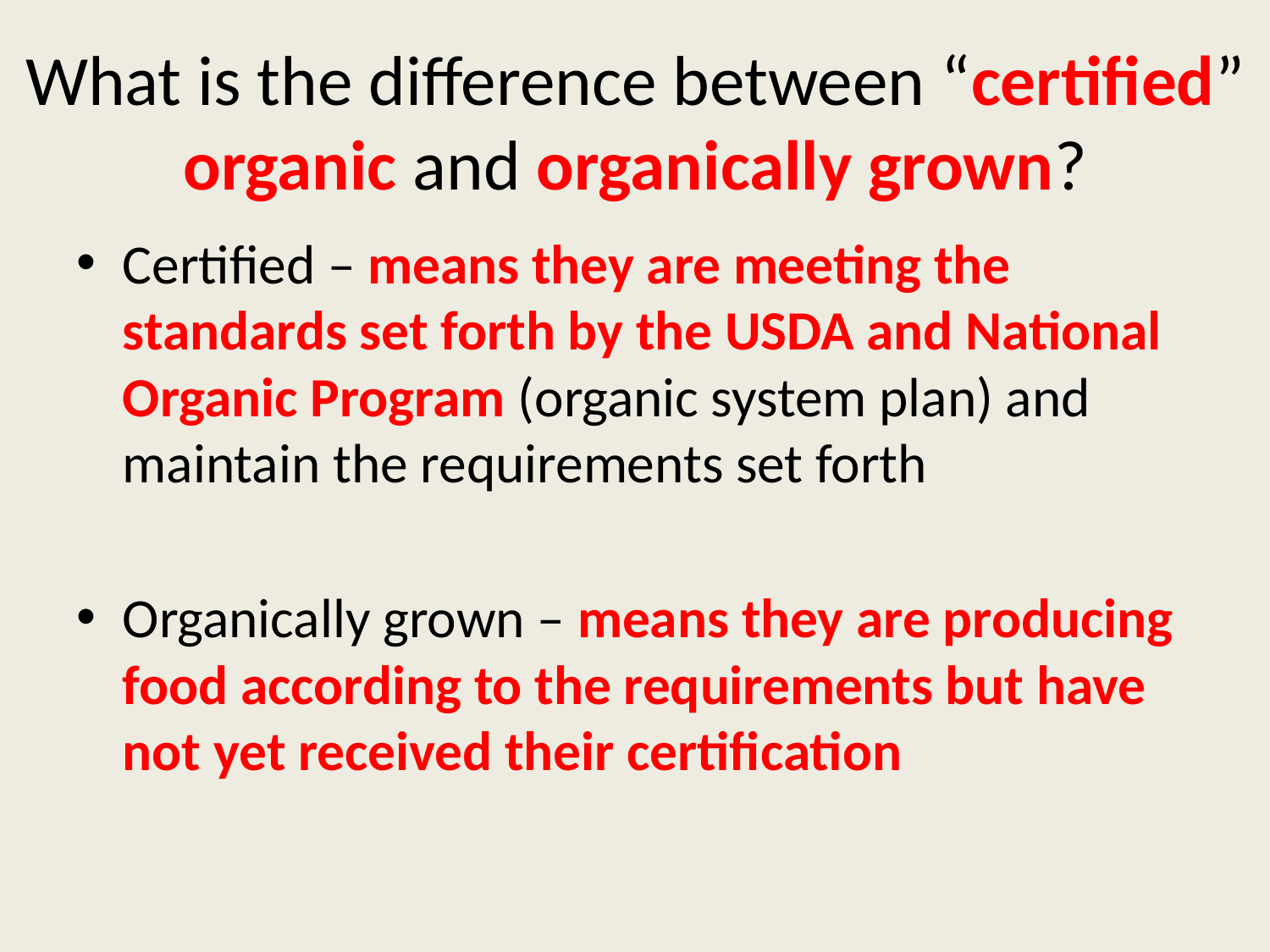

# What is the difference between “certified” organic and organically grown?
Certified – means they are meeting the standards set forth by the USDA and National Organic Program (organic system plan) and maintain the requirements set forth

Organically grown – means they are producing food according to the requirements but have not yet received their certification